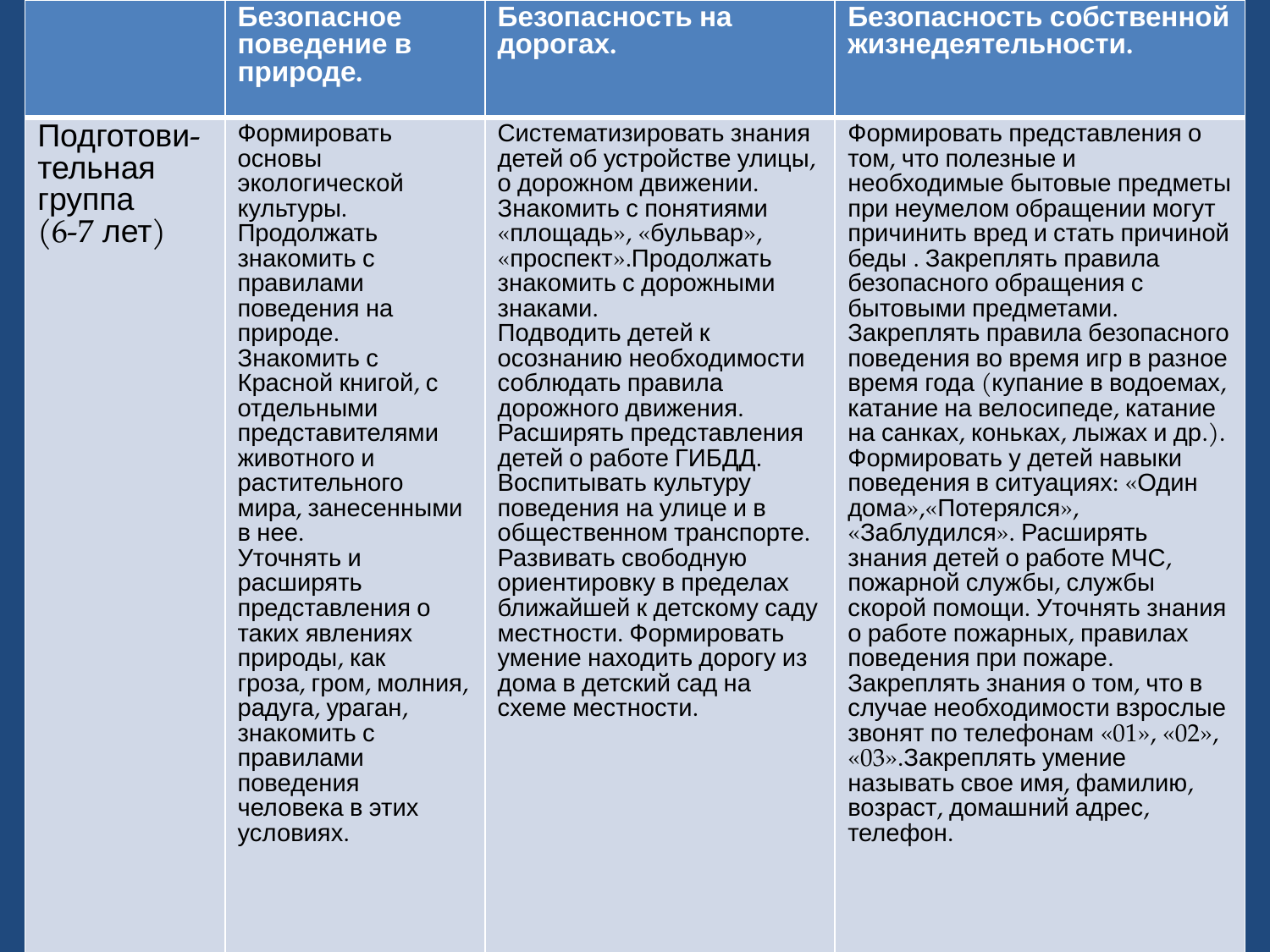

|  | Безопасное поведение в природе. | Безопасность на дорогах. | Безопасность собственной жизнедеятельности. |
| --- | --- | --- | --- |
| Подготови-тельная группа (6-7 лет) | Формировать основы экологической культуры. Продолжать знакомить с правилами поведения на природе. Знакомить с Красной книгой, с отдельными представителями животного и растительного мира, занесенными в нее. Уточнять и расширять представления о таких явлениях природы, как гроза, гром, молния, радуга, ураган, знакомить с правилами поведения человека в этих условиях. | Систематизировать знания детей об устройстве улицы, о дорожном движении. Знакомить с понятиями «площадь», «бульвар», «проспект».Продолжать знакомить с дорожными знаками. Подводить детей к осознанию необходимости соблюдать правила дорожного движения. Расширять представления детей о работе ГИБДД. Воспитывать культуру поведения на улице и в общественном транспорте. Развивать свободную ориентировку в пределах ближайшей к детскому саду местности. Формировать умение находить дорогу из дома в детский сад на схеме местности. | Формировать представления о том, что полезные и необходимые бытовые предметы при неумелом обращении могут причинить вред и стать причиной беды . Закреплять правила безопасного обращения с бытовыми предметами. Закреплять правила безопасного поведения во время игр в разное время года (купание в водоемах, катание на велосипеде, катание на санках, коньках, лыжах и др.). Формировать у детей навыки поведения в ситуациях: «Один дома»,«Потерялся», «Заблудился». Расширять знания детей о работе МЧС, пожарной службы, службы скорой помощи. Уточнять знания о работе пожарных, правилах поведения при пожаре. Закреплять знания о том, что в случае необходимости взрослые звонят по телефонам «01», «02», «03».Закреплять умение называть свое имя, фамилию, возраст, домашний адрес, телефон. |
#